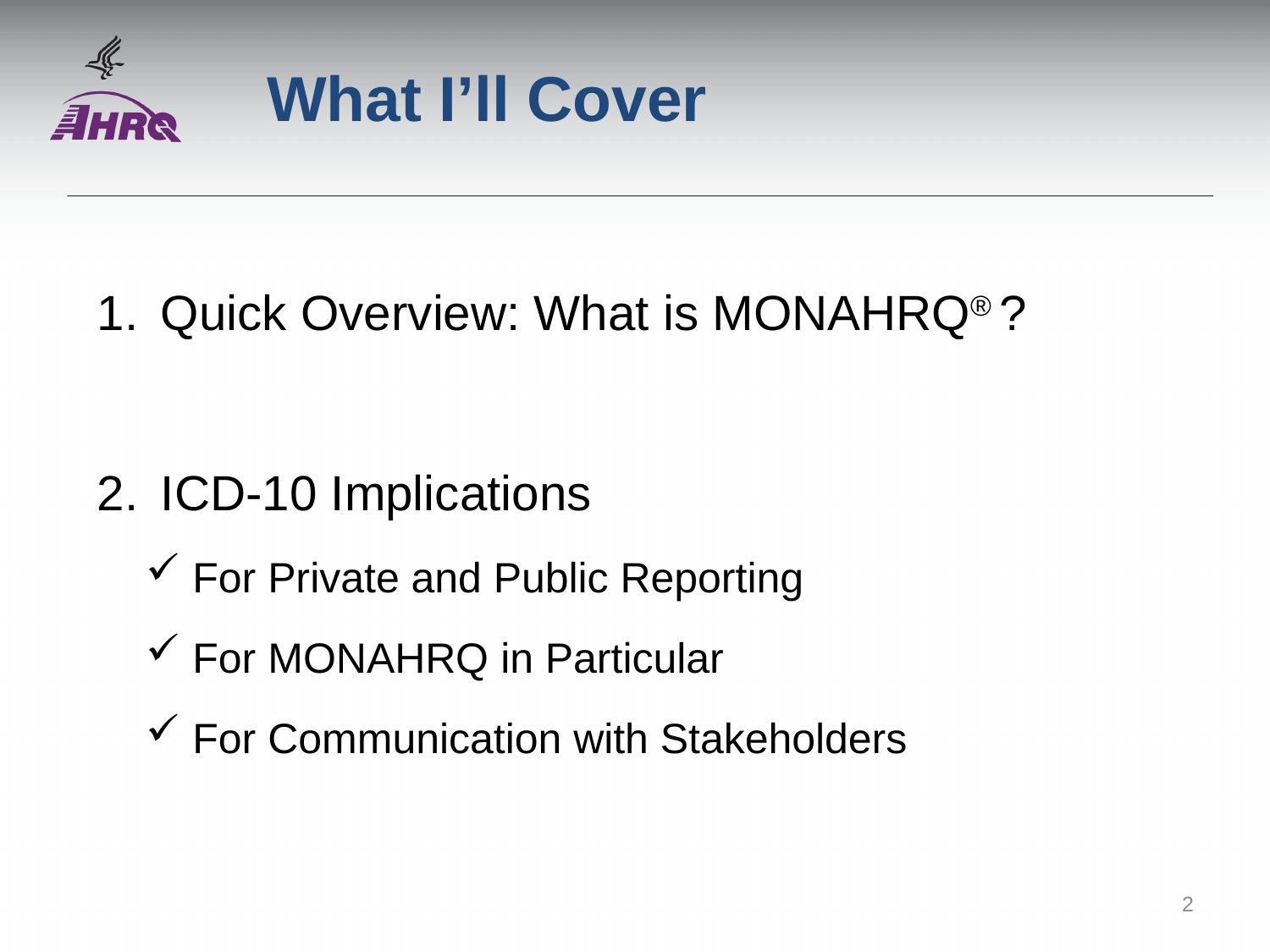

# What I’ll Cover
Quick Overview: What is MONAHRQ® ?

ICD-10 Implications
For Private and Public Reporting
For MONAHRQ in Particular
For Communication with Stakeholders

2